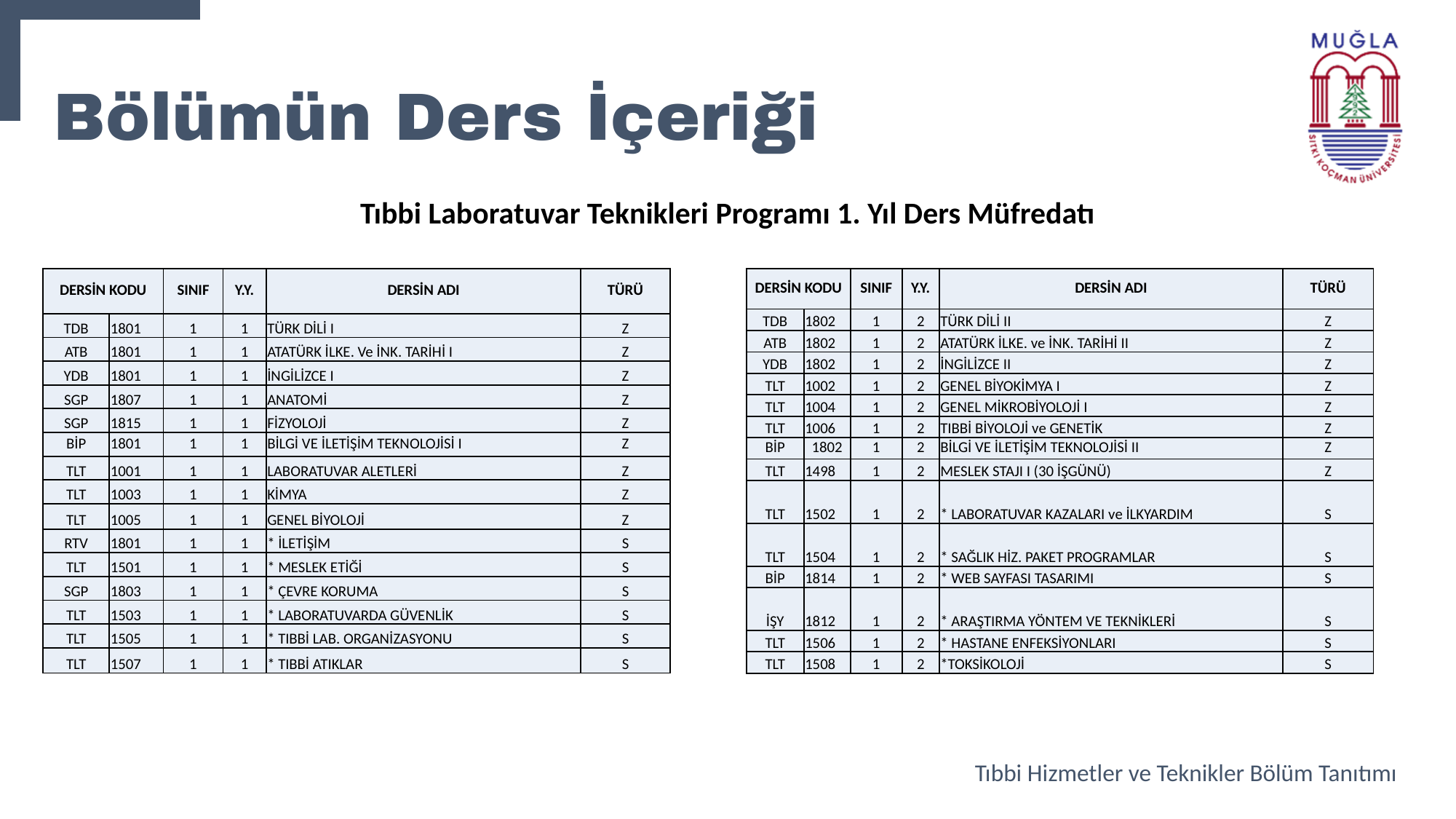

# Bölümün Ders İçeriği
Tıbbi Laboratuvar Teknikleri Programı 1. Yıl Ders Müfredatı
| DERSİN KODU |  | SINIF | Y.Y. | DERSİN ADI | TÜRÜ |
| --- | --- | --- | --- | --- | --- |
| TDB | 1801 | 1 | 1 | TÜRK DİLİ I | Z |
| ATB | 1801 | 1 | 1 | ATATÜRK İLKE. Ve İNK. TARİHİ I | Z |
| YDB | 1801 | 1 | 1 | İNGİLİZCE I | Z |
| SGP | 1807 | 1 | 1 | ANATOMİ | Z |
| SGP | 1815 | 1 | 1 | FİZYOLOJİ | Z |
| BİP | 1801 | 1 | 1 | BİLGİ VE İLETİŞİM TEKNOLOJİSİ I | Z |
| TLT | 1001 | 1 | 1 | LABORATUVAR ALETLERİ | Z |
| TLT | 1003 | 1 | 1 | KİMYA | Z |
| TLT | 1005 | 1 | 1 | GENEL BİYOLOJİ | Z |
| RTV | 1801 | 1 | 1 | \* İLETİŞİM | S |
| TLT | 1501 | 1 | 1 | \* MESLEK ETİĞİ | S |
| SGP | 1803 | 1 | 1 | \* ÇEVRE KORUMA | S |
| TLT | 1503 | 1 | 1 | \* LABORATUVARDA GÜVENLİK | S |
| TLT | 1505 | 1 | 1 | \* TIBBİ LAB. ORGANİZASYONU | S |
| TLT | 1507 | 1 | 1 | \* TIBBİ ATIKLAR | S |
| DERSİN KODU |  | SINIF | Y.Y. | DERSİN ADI | TÜRÜ |
| --- | --- | --- | --- | --- | --- |
| TDB | 1802 | 1 | 2 | TÜRK DİLİ II | Z |
| ATB | 1802 | 1 | 2 | ATATÜRK İLKE. ve İNK. TARİHİ II | Z |
| YDB | 1802 | 1 | 2 | İNGİLİZCE II | Z |
| TLT | 1002 | 1 | 2 | GENEL BİYOKİMYA I | Z |
| TLT | 1004 | 1 | 2 | GENEL MİKROBİYOLOJİ I | Z |
| TLT | 1006 | 1 | 2 | TIBBİ BİYOLOJİ ve GENETİK | Z |
| BİP | 1802 | 1 | 2 | BİLGİ VE İLETİŞİM TEKNOLOJİSİ II | Z |
| TLT | 1498 | 1 | 2 | MESLEK STAJI I (30 İŞGÜNÜ) | Z |
| TLT | 1502 | 1 | 2 | \* LABORATUVAR KAZALARI ve İLKYARDIM | S |
| TLT | 1504 | 1 | 2 | \* SAĞLIK HİZ. PAKET PROGRAMLAR | S |
| BİP | 1814 | 1 | 2 | \* WEB SAYFASI TASARIMI | S |
| İŞY | 1812 | 1 | 2 | \* ARAŞTIRMA YÖNTEM VE TEKNİKLERİ | S |
| TLT | 1506 | 1 | 2 | \* HASTANE ENFEKSİYONLARI | S |
| TLT | 1508 | 1 | 2 | \*TOKSİKOLOJİ | S |